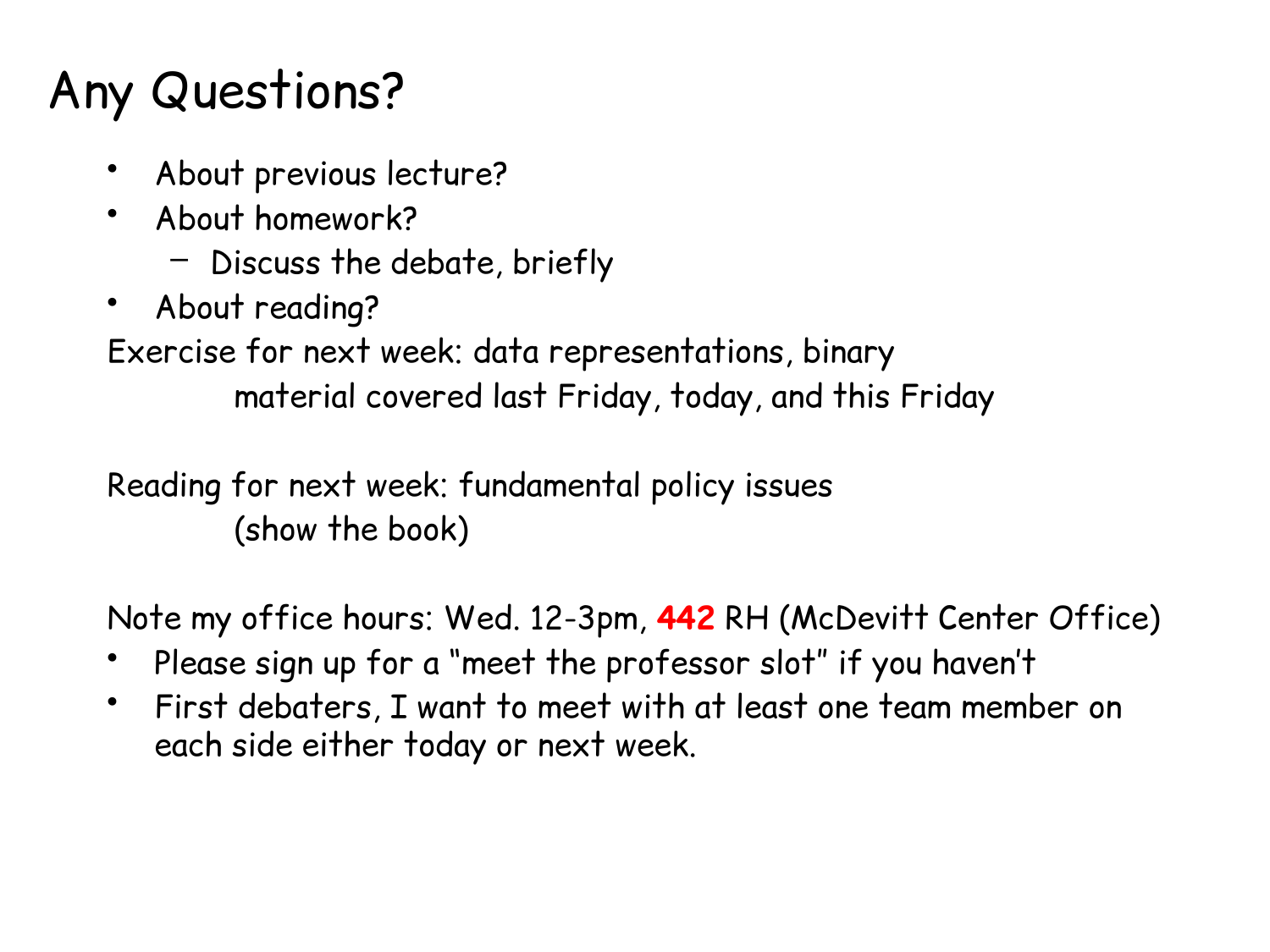

# Any Questions?
About previous lecture?
About homework?
Discuss the debate, briefly
About reading?
Exercise for next week: data representations, binary
	material covered last Friday, today, and this Friday

Reading for next week: fundamental policy issues
	(show the book)

Note my office hours: Wed. 12-3pm, 442 RH (McDevitt Center Office)
Please sign up for a “meet the professor slot” if you haven’t
First debaters, I want to meet with at least one team member on each side either today or next week.